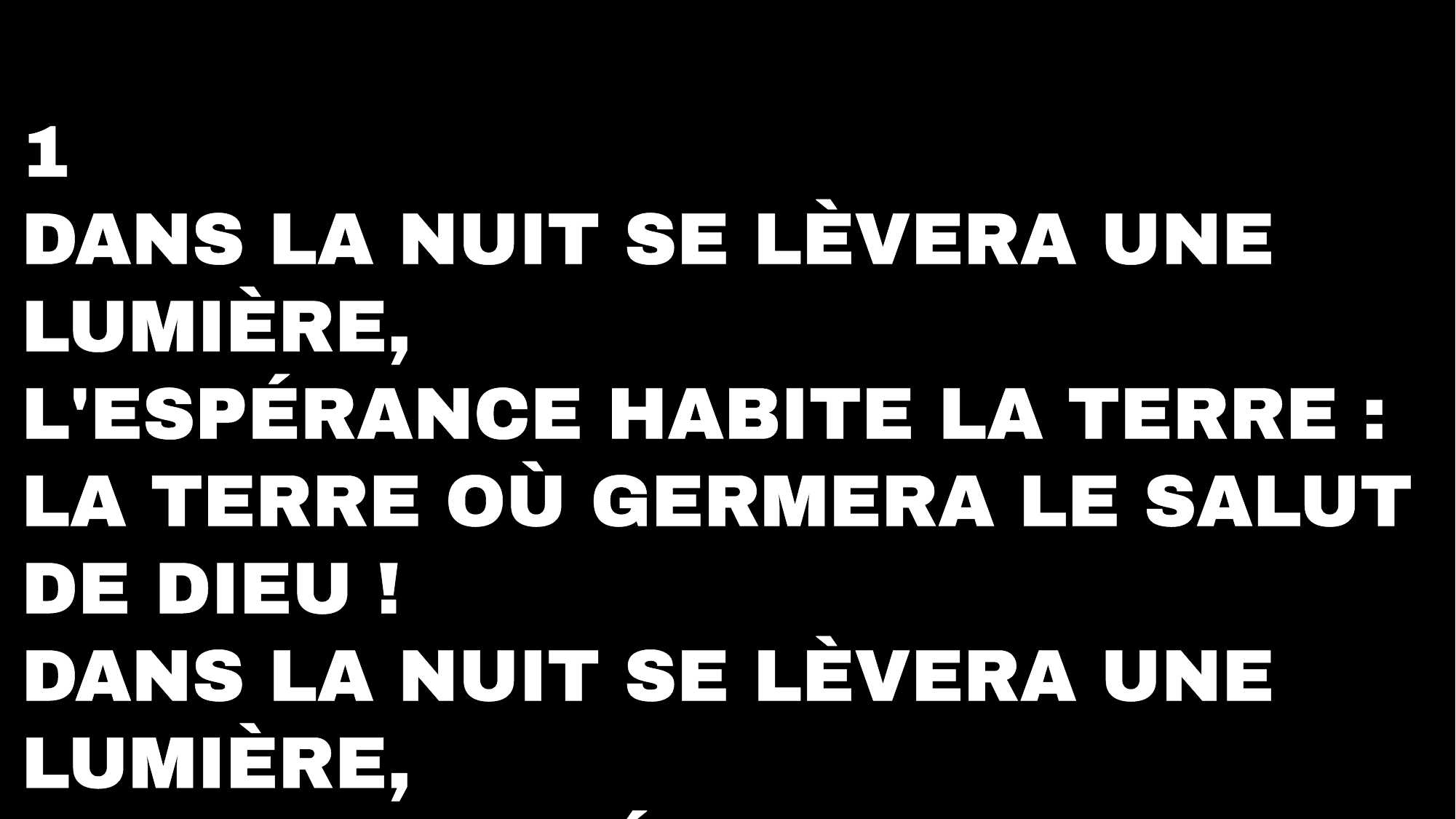

1
Dans la nuit se lèvera une lumière,
L'espérance habite la terre :
La terre où germera le salut de Dieu !
Dans la nuit se lèvera une lumière,
Notre Dieu réveille son peuple.